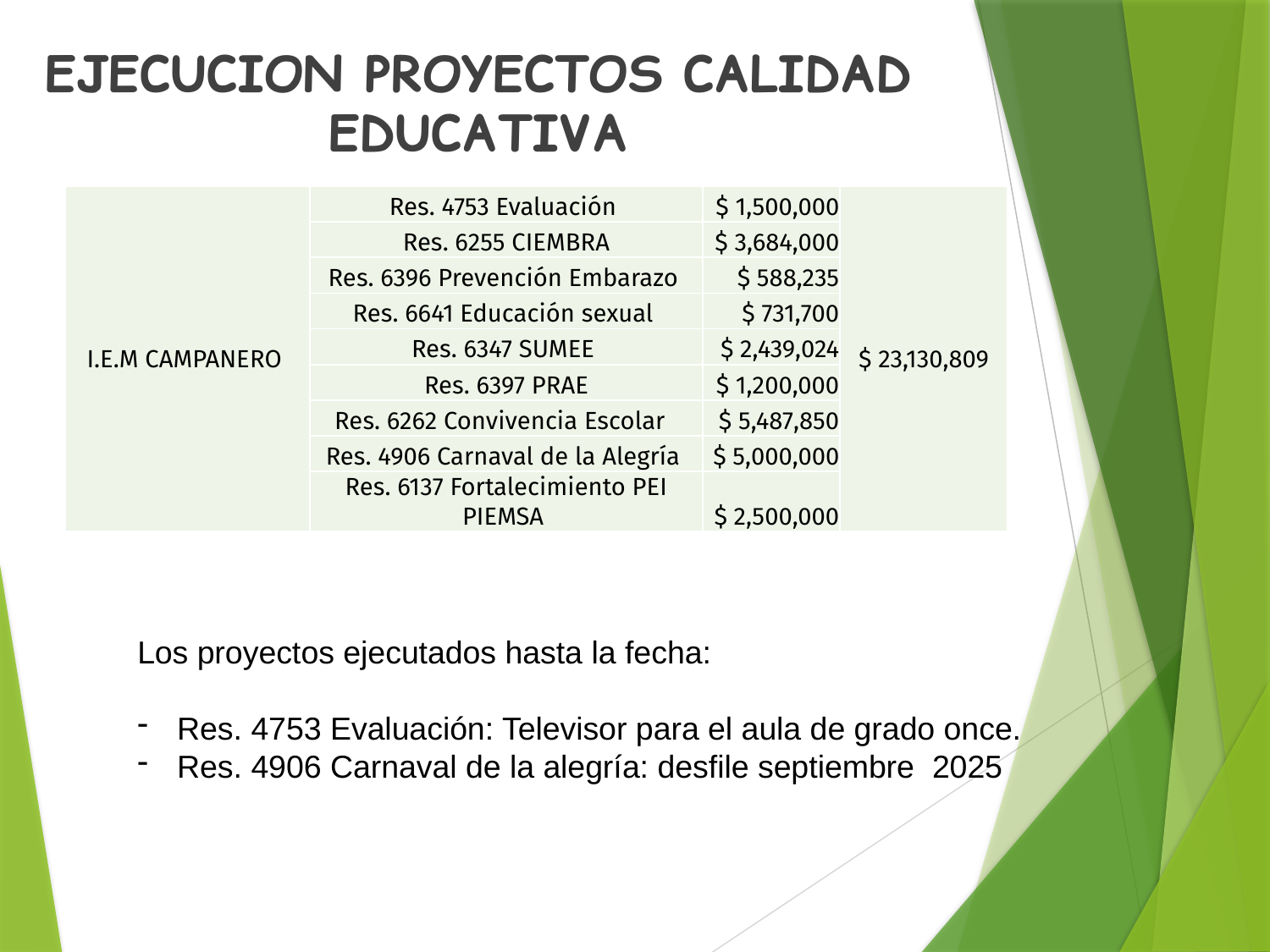

EJECUCION PROYECTOS CALIDAD EDUCATIVA
| I.E.M CAMPANERO | Res. 4753 Evaluación | $ 1,500,000 | $ 23,130,809 |
| --- | --- | --- | --- |
|  | Res. 6255 CIEMBRA | $ 3,684,000 |  |
|  | Res. 6396 Prevención Embarazo | $ 588,235 |  |
|  | Res. 6641 Educación sexual | $ 731,700 |  |
|  | Res. 6347 SUMEE | $ 2,439,024 |  |
|  | Res. 6397 PRAE | $ 1,200,000 |  |
|  | Res. 6262 Convivencia Escolar | $ 5,487,850 |  |
|  | Res. 4906 Carnaval de la Alegría | $ 5,000,000 |  |
|  | Res. 6137 Fortalecimiento PEI PIEMSA | $ 2,500,000 |  |
Los proyectos ejecutados hasta la fecha:

Res. 4753 Evaluación: Televisor para el aula de grado once.
Res. 4906 Carnaval de la alegría: desfile septiembre  2025